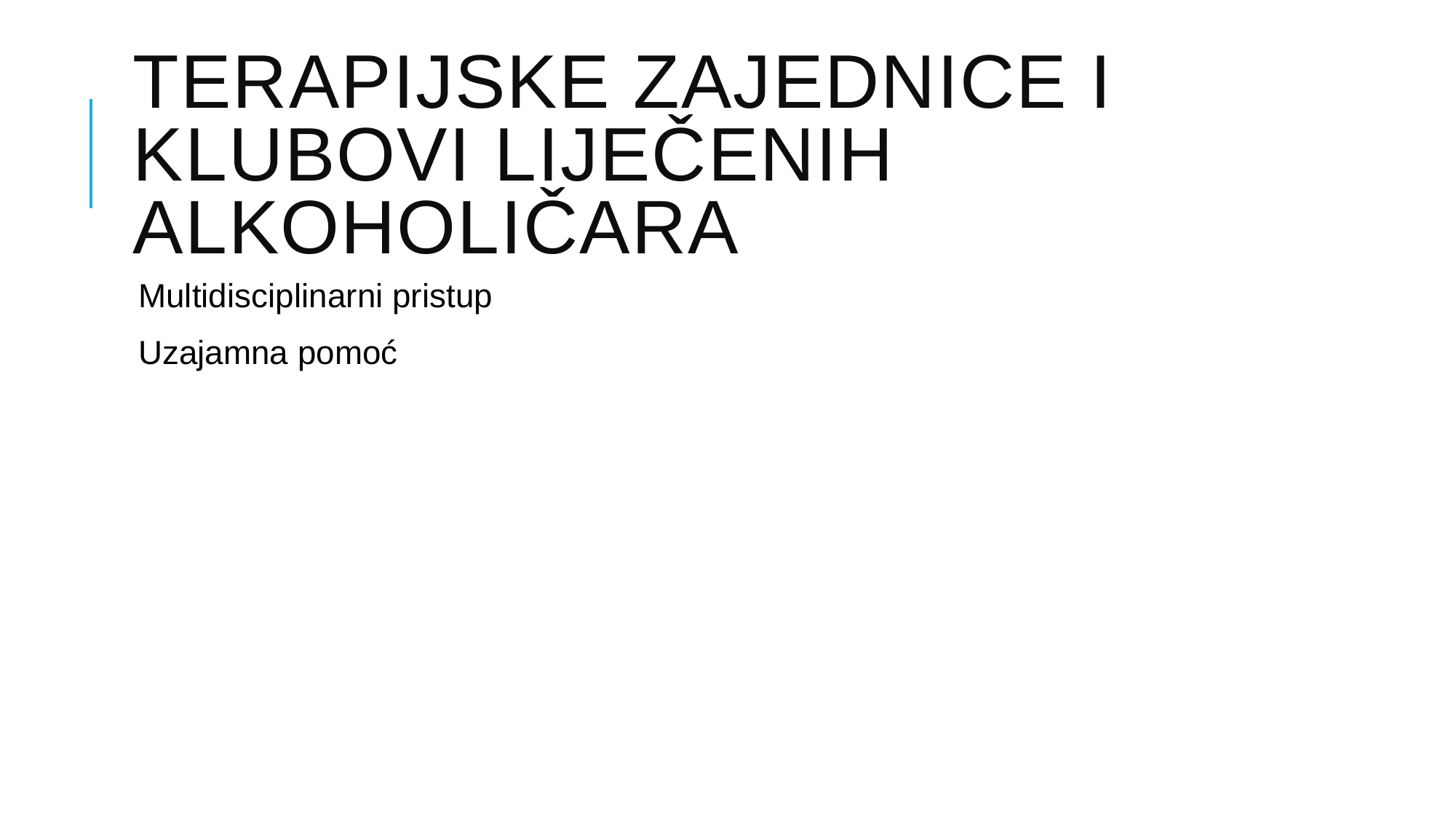

# Terapijske zajednice i klubovi liječenih alkoholičara
Multidisciplinarni pristup
Uzajamna pomoć